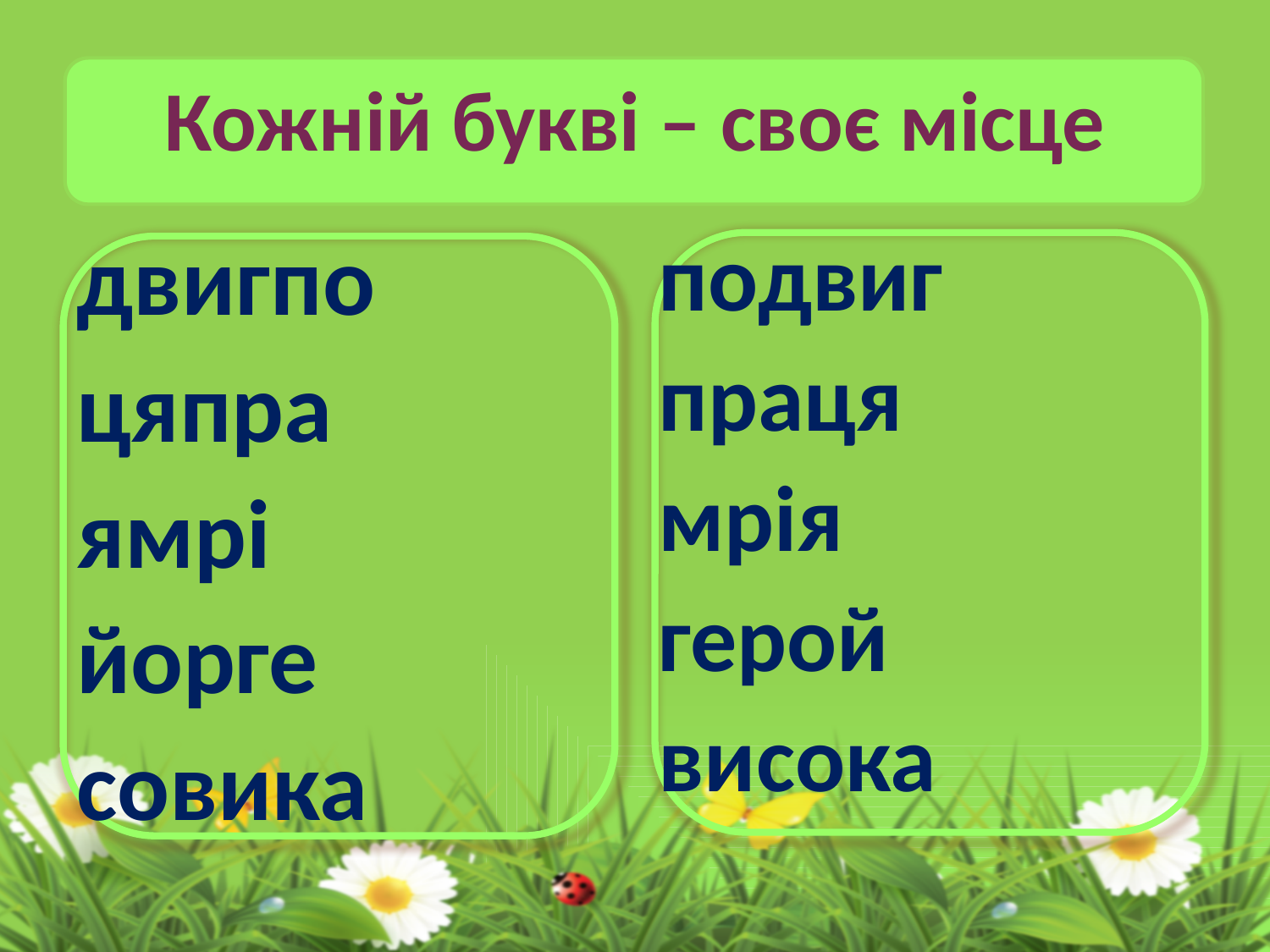

# Кожній букві – своє місце
двигпо
цяпра
ямрі
йорге
совика

подвиг
праця
мрія
герой
висока